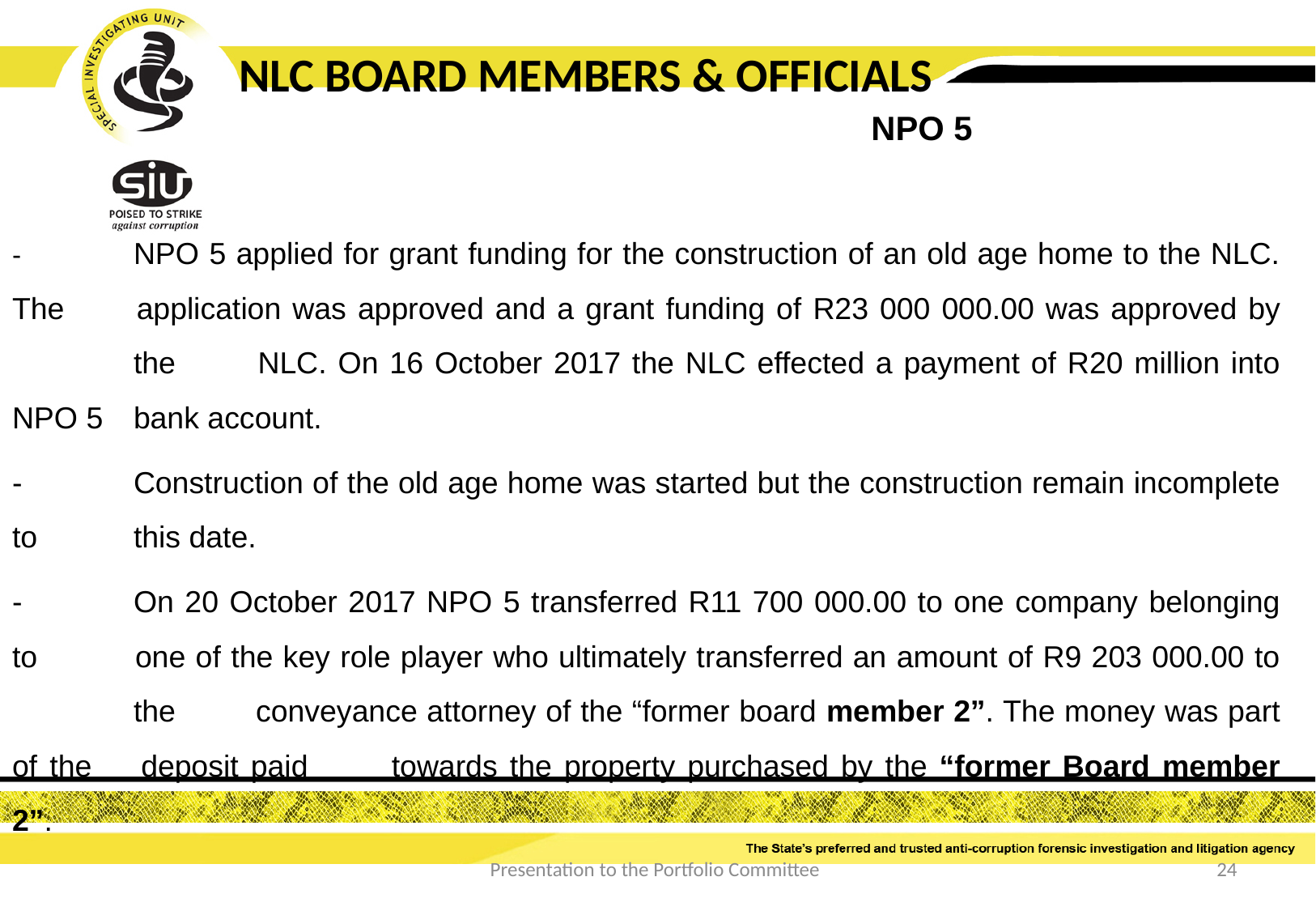

NLC BOARD MEMBERS & OFFICIALS

							 NPO 5

-	NPO 5 applied for grant funding for the construction of an old age home to the NLC. The 	application was approved and a grant funding of R23 000 000.00 was approved by 	the 	NLC. On 16 October 2017 the NLC effected a payment of R20 million into NPO 5 	bank account.
-	Construction of the old age home was started but the construction remain incomplete to 	this date.
-	On 20 October 2017 NPO 5 transferred R11 700 000.00 to one company belonging to 	one of the key role player who ultimately transferred an amount of R9 203 000.00 to 	the 	conveyance attorney of the “former board member 2”. The money was part of the 	deposit paid 	towards the property purchased by the “former Board member 2”.

Presentation to the Portfolio Committee
24